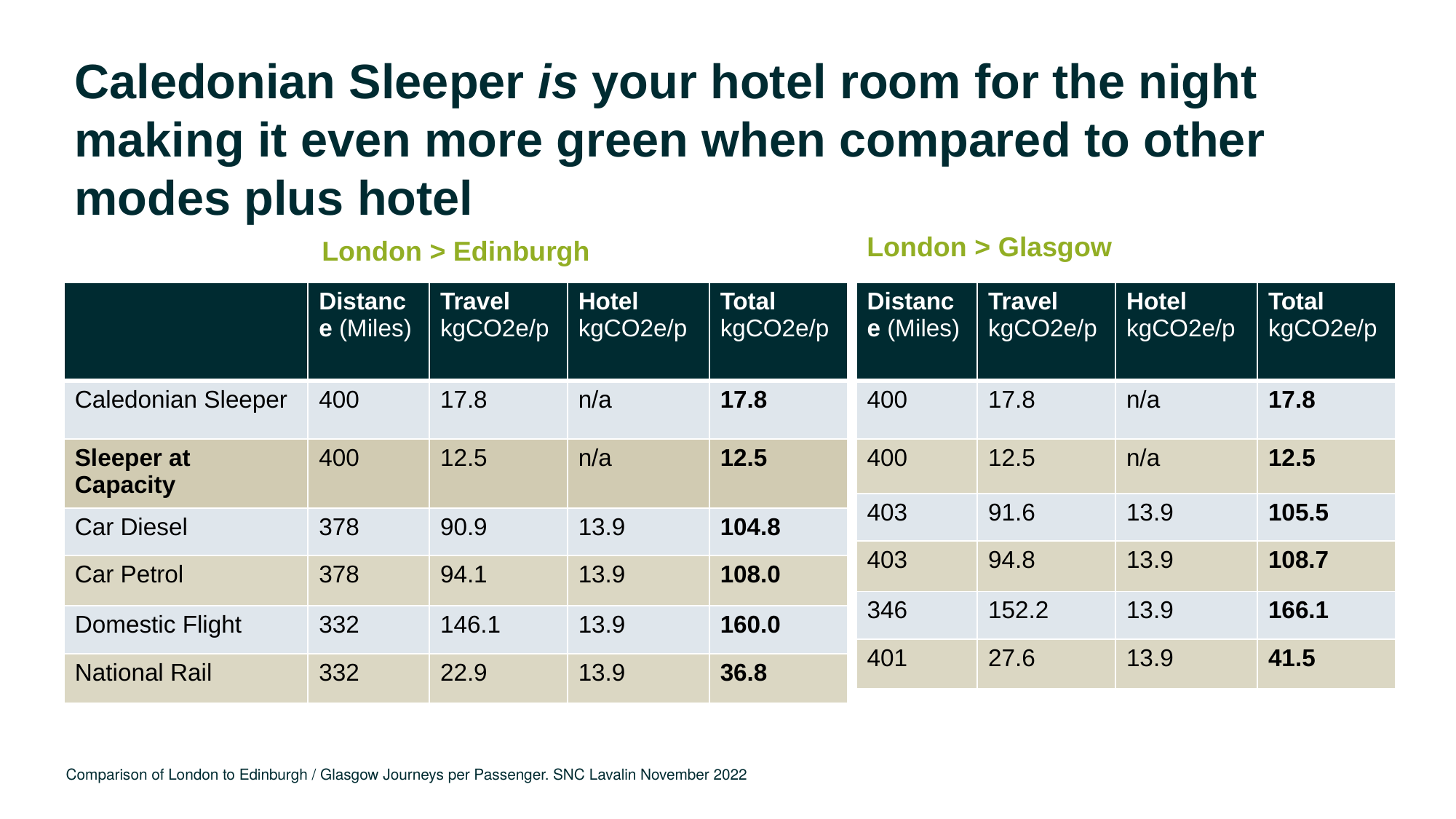

Caledonian Sleeper is your hotel room for the night making it even more green when compared to other modes plus hotel
London > Glasgow
London > Edinburgh
|  | Distance (Miles) | Travel kgCO2e/p | Hotel kgCO2e/p | Total kgCO2e/p |
| --- | --- | --- | --- | --- |
| Caledonian Sleeper | 400 | 17.8 | n/a | 17.8 |
| Sleeper at Capacity | 400 | 12.5 | n/a | 12.5 |
| Car Diesel | 378 | 90.9 | 13.9 | 104.8 |
| Car Petrol | 378 | 94.1 | 13.9 | 108.0 |
| Domestic Flight | 332 | 146.1 | 13.9 | 160.0 |
| National Rail | 332 | 22.9 | 13.9 | 36.8 |
| Distance (Miles) | Travel kgCO2e/p | Hotel kgCO2e/p | Total kgCO2e/p |
| --- | --- | --- | --- |
| 400 | 17.8 | n/a | 17.8 |
| 400 | 12.5 | n/a | 12.5 |
| 403 | 91.6 | 13.9 | 105.5 |
| 403 | 94.8 | 13.9 | 108.7 |
| 346 | 152.2 | 13.9 | 166.1 |
| 401 | 27.6 | 13.9 | 41.5 |
Comparison of London to Edinburgh / Glasgow Journeys per Passenger. SNC Lavalin November 2022